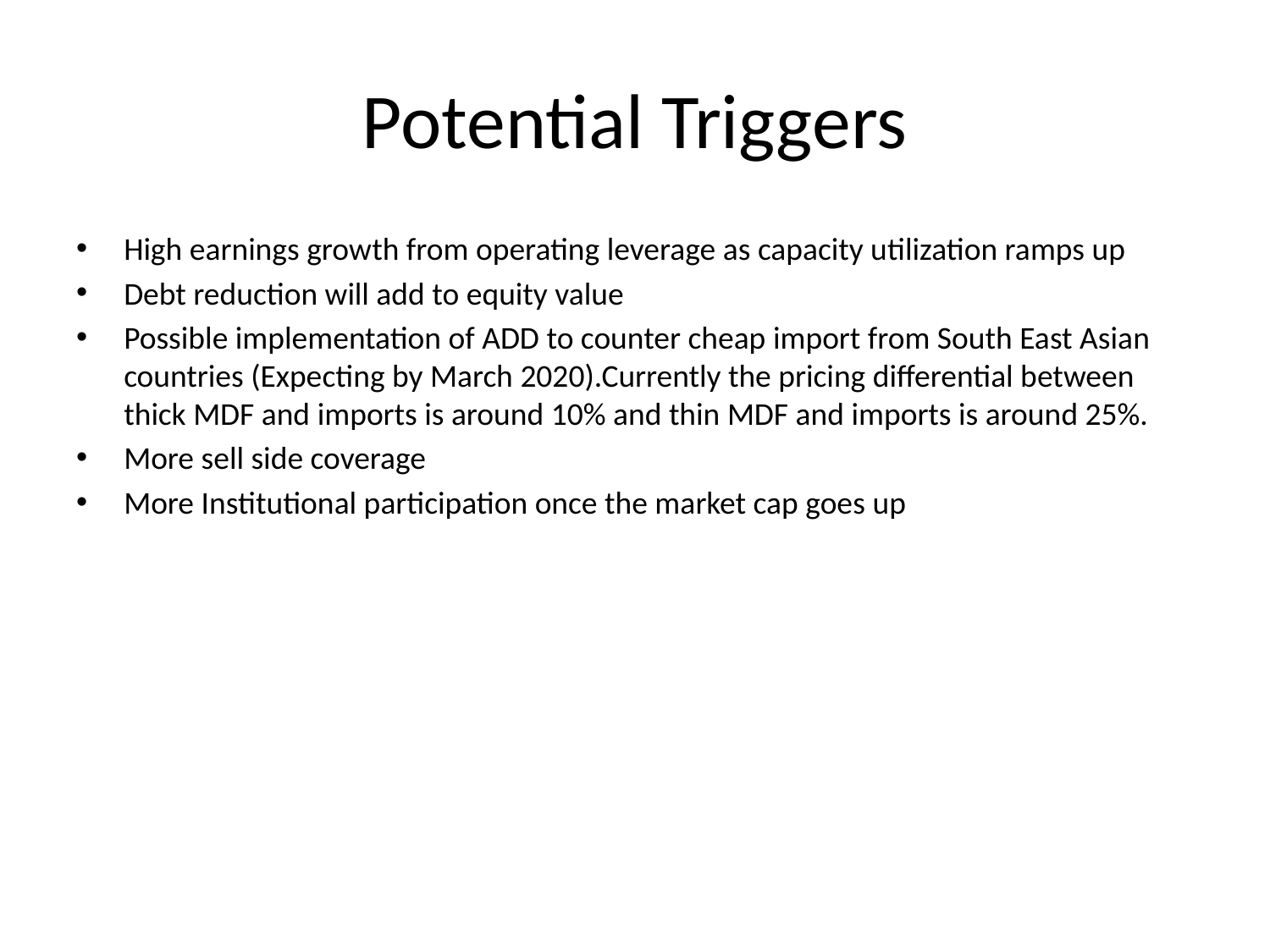

# Potential Triggers
High earnings growth from operating leverage as capacity utilization ramps up
Debt reduction will add to equity value
Possible implementation of ADD to counter cheap import from South East Asian countries (Expecting by March 2020).Currently the pricing differential between thick MDF and imports is around 10% and thin MDF and imports is around 25%.
More sell side coverage
More Institutional participation once the market cap goes up